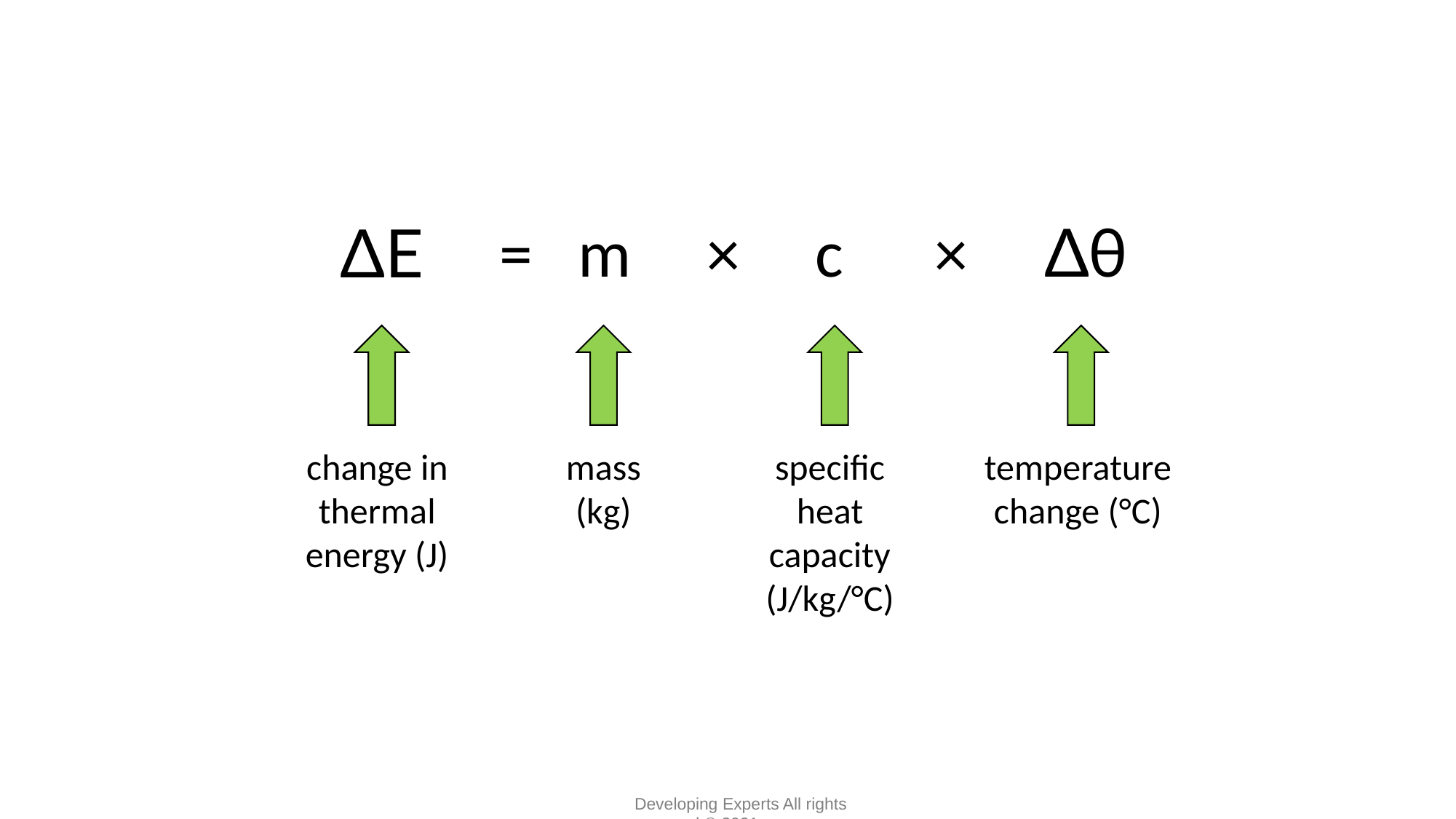

=   m     ×     c      ×
Δθ
ΔE

change in thermal energy (J)
mass
(kg)
specific heat capacity (J/kg/°C)
temperature change (°C)
Developing Experts All rights reserved © 2021